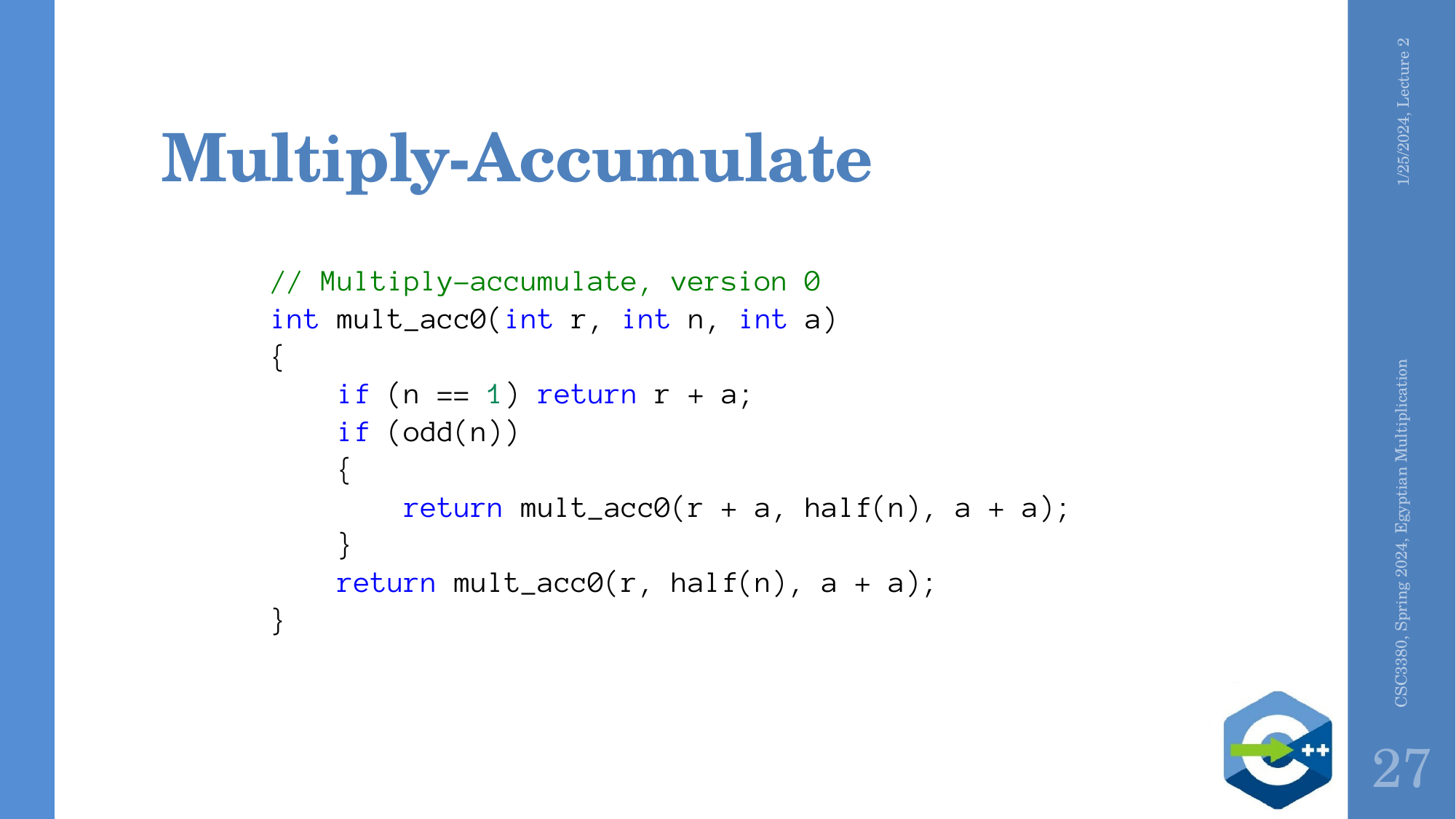

# Multiply-Accumulate
1/25/2024, Lecture 2

// Multiply-accumulate, version 0
int mult_acc0(int r, int n, int a)
{
    if (n == 1) return r + a;
    if (odd(n))
    {
        return mult_acc0(r + a, half(n), a + a);
    }
    return mult_acc0(r, half(n), a + a);
}

CSC3380, Spring 2024, Egyptian Multiplication
27